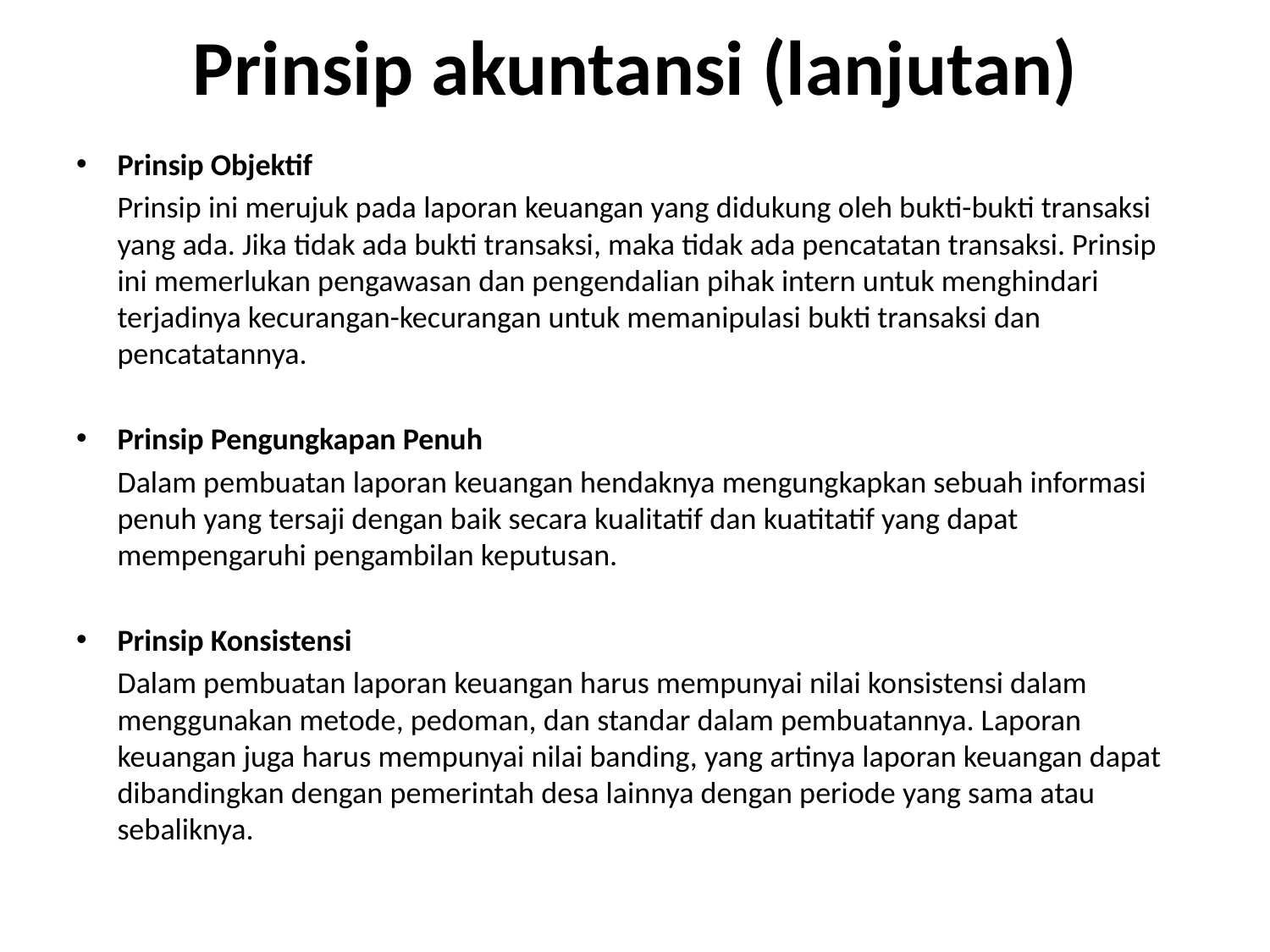

# Prinsip akuntansi (lanjutan)
Prinsip Objektif
	Prinsip ini merujuk pada laporan keuangan yang didukung oleh bukti-bukti transaksi yang ada. Jika tidak ada bukti transaksi, maka tidak ada pencatatan transaksi. Prinsip ini memerlukan pengawasan dan pengendalian pihak intern untuk menghindari terjadinya kecurangan-kecurangan untuk memanipulasi bukti transaksi dan pencatatannya.

Prinsip Pengungkapan Penuh
	Dalam pembuatan laporan keuangan hendaknya mengungkapkan sebuah informasi penuh yang tersaji dengan baik secara kualitatif dan kuatitatif yang dapat mempengaruhi pengambilan keputusan.

Prinsip Konsistensi
	Dalam pembuatan laporan keuangan harus mempunyai nilai konsistensi dalam menggunakan metode, pedoman, dan standar dalam pembuatannya. Laporan keuangan juga harus mempunyai nilai banding, yang artinya laporan keuangan dapat dibandingkan dengan pemerintah desa lainnya dengan periode yang sama atau sebaliknya.